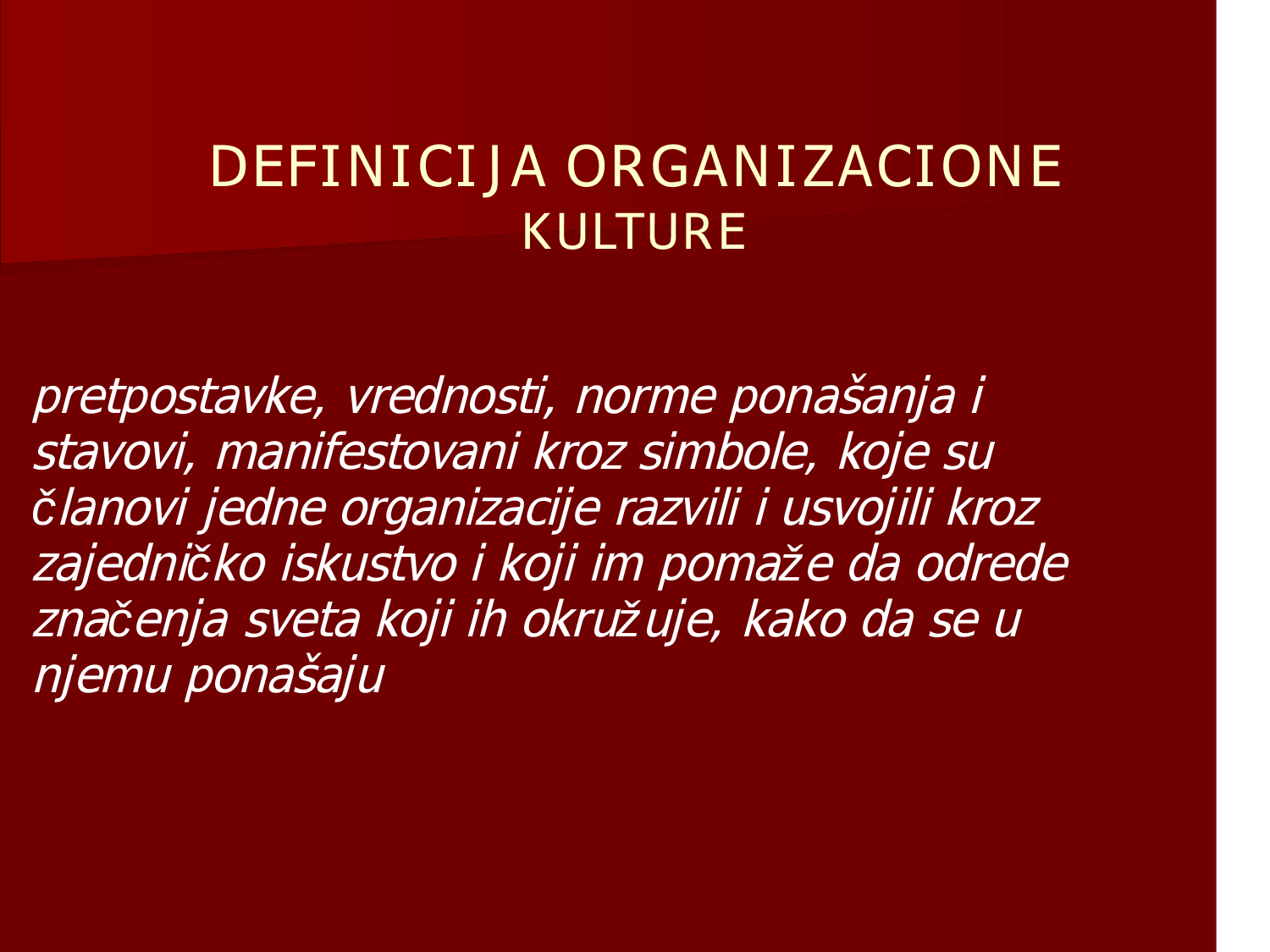

DEFINICIJA ORGANIZACIONE
KULTURE
pretpostavke, vrednosti, norme ponašanja i stavovi, manifestovani kroz simbole, koje su članovi jedne organizacije razvili i usvojili kroz zajedničko iskustvo i koji im pomaže da odrede značenja sveta koji ih okružuje, kako da se u njemu ponašaju